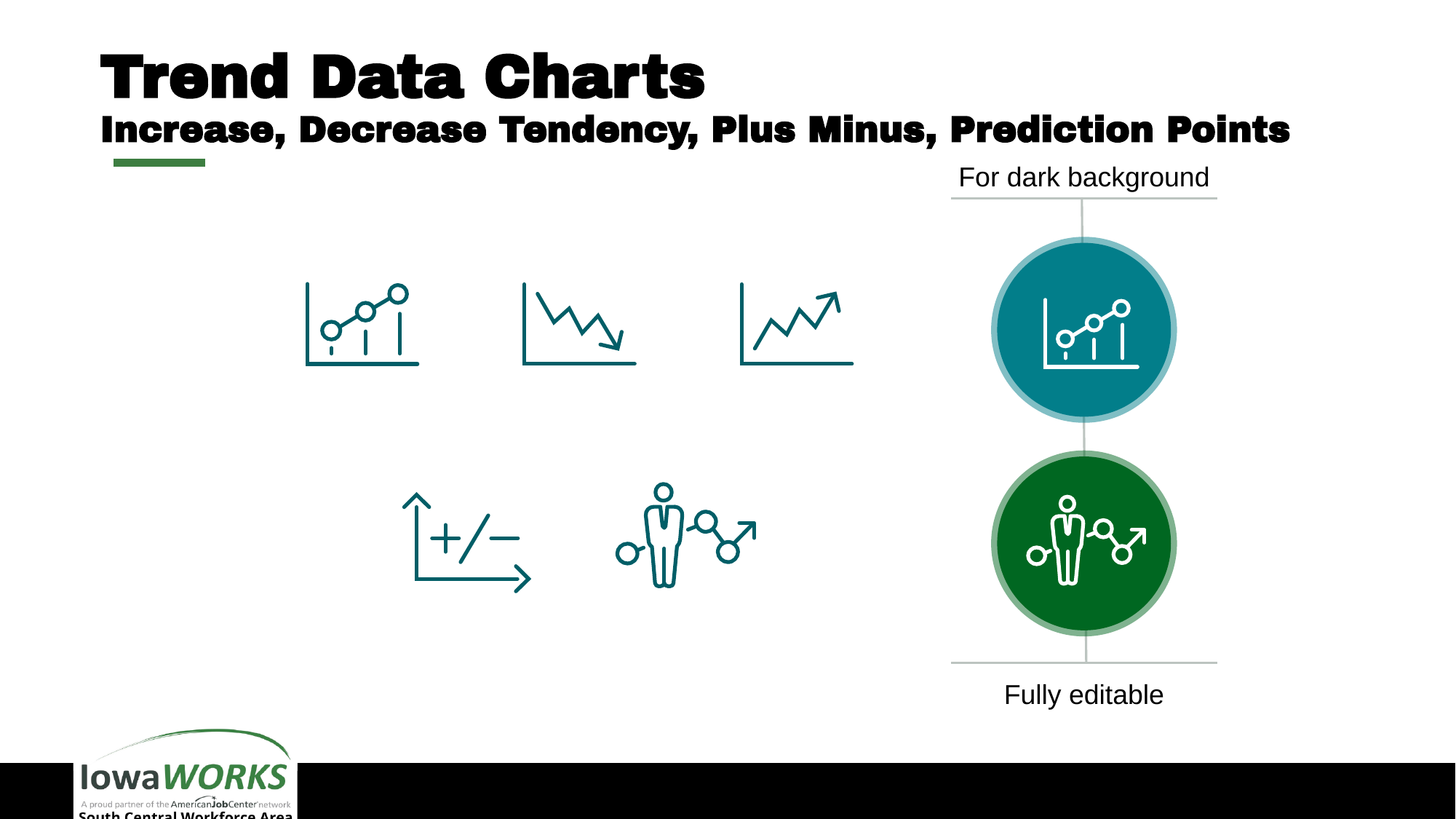

# Trend Data Charts Increase, Decrease Tendency, Plus Minus, Prediction Points
For dark background

Fully editable